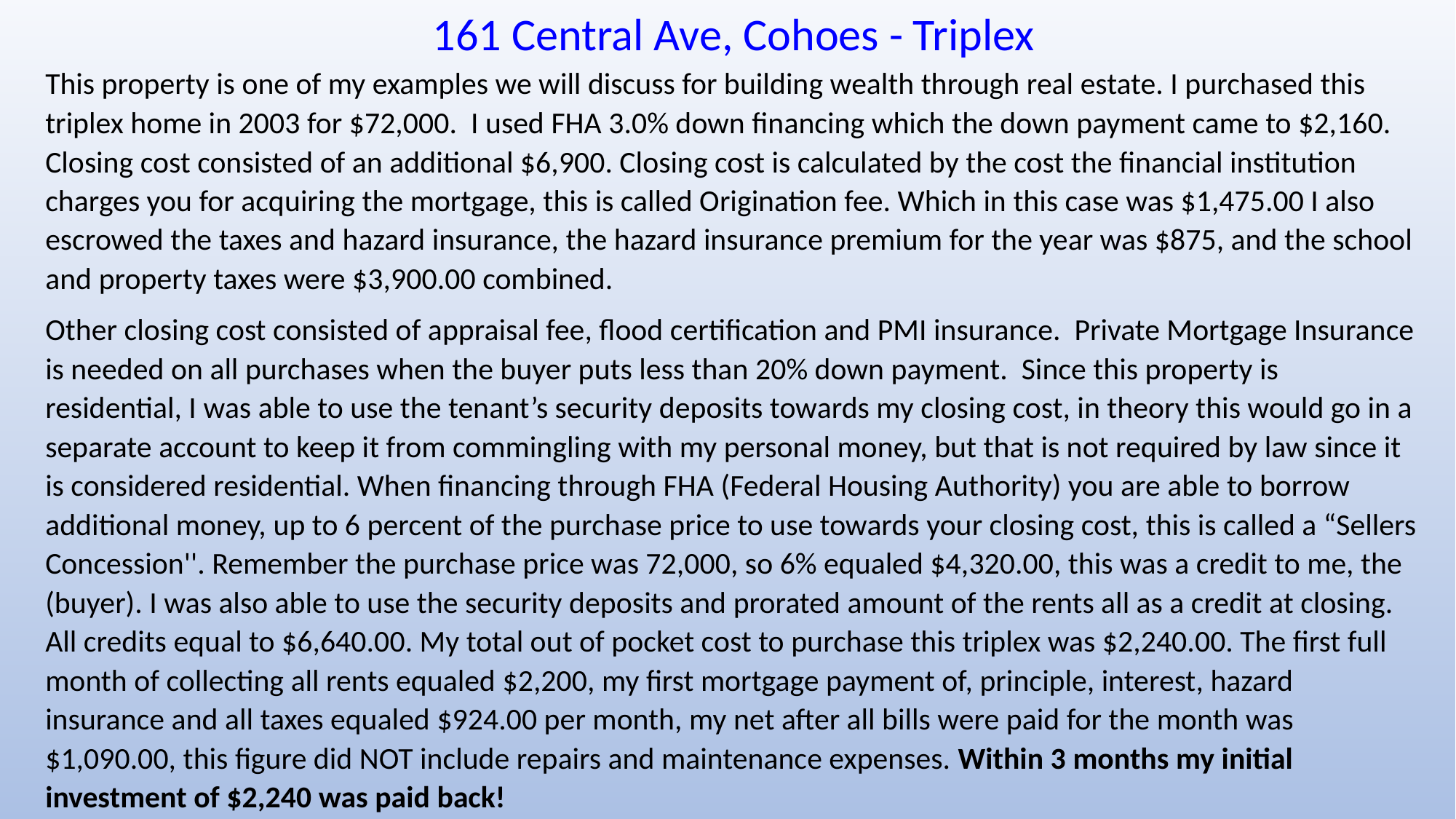

# 161 Central Ave, Cohoes - Triplex
This property is one of my examples we will discuss for building wealth through real estate. I purchased this triplex home in 2003 for $72,000.  I used FHA 3.0% down financing which the down payment came to $2,160. Closing cost consisted of an additional $6,900. Closing cost is calculated by the cost the financial institution charges you for acquiring the mortgage, this is called Origination fee. Which in this case was $1,475.00 I also escrowed the taxes and hazard insurance, the hazard insurance premium for the year was $875, and the school and property taxes were $3,900.00 combined.
Other closing cost consisted of appraisal fee, flood certification and PMI insurance.  Private Mortgage Insurance is needed on all purchases when the buyer puts less than 20% down payment.  Since this property is residential, I was able to use the tenant’s security deposits towards my closing cost, in theory this would go in a separate account to keep it from commingling with my personal money, but that is not required by law since it is considered residential. When financing through FHA (Federal Housing Authority) you are able to borrow additional money, up to 6 percent of the purchase price to use towards your closing cost, this is called a “Sellers Concession''. Remember the purchase price was 72,000, so 6% equaled $4,320.00, this was a credit to me, the (buyer). I was also able to use the security deposits and prorated amount of the rents all as a credit at closing. All credits equal to $6,640.00. My total out of pocket cost to purchase this triplex was $2,240.00. The first full month of collecting all rents equaled $2,200, my first mortgage payment of, principle, interest, hazard insurance and all taxes equaled $924.00 per month, my net after all bills were paid for the month was $1,090.00, this figure did NOT include repairs and maintenance expenses. Within 3 months my initial investment of $2,240 was paid back!